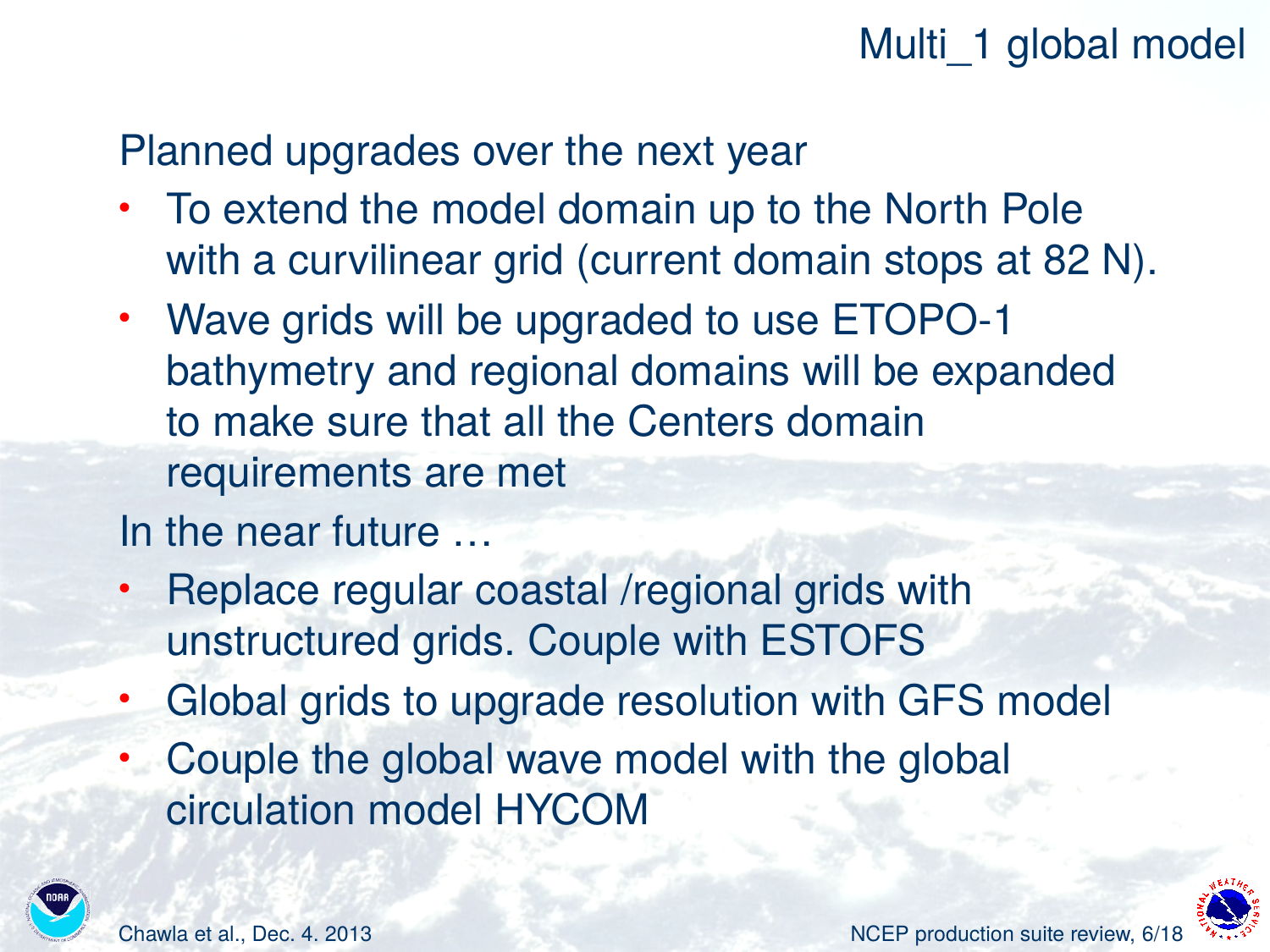

# Multi_1 global model
Planned upgrades over the next year
To extend the model domain up to the North Pole with a curvilinear grid (current domain stops at 82 N).
Wave grids will be upgraded to use ETOPO-1 bathymetry and regional domains will be expanded to make sure that all the Centers domain requirements are met
In the near future …
Replace regular coastal /regional grids with unstructured grids. Couple with ESTOFS
Global grids to upgrade resolution with GFS model
Couple the global wave model with the global circulation model HYCOM